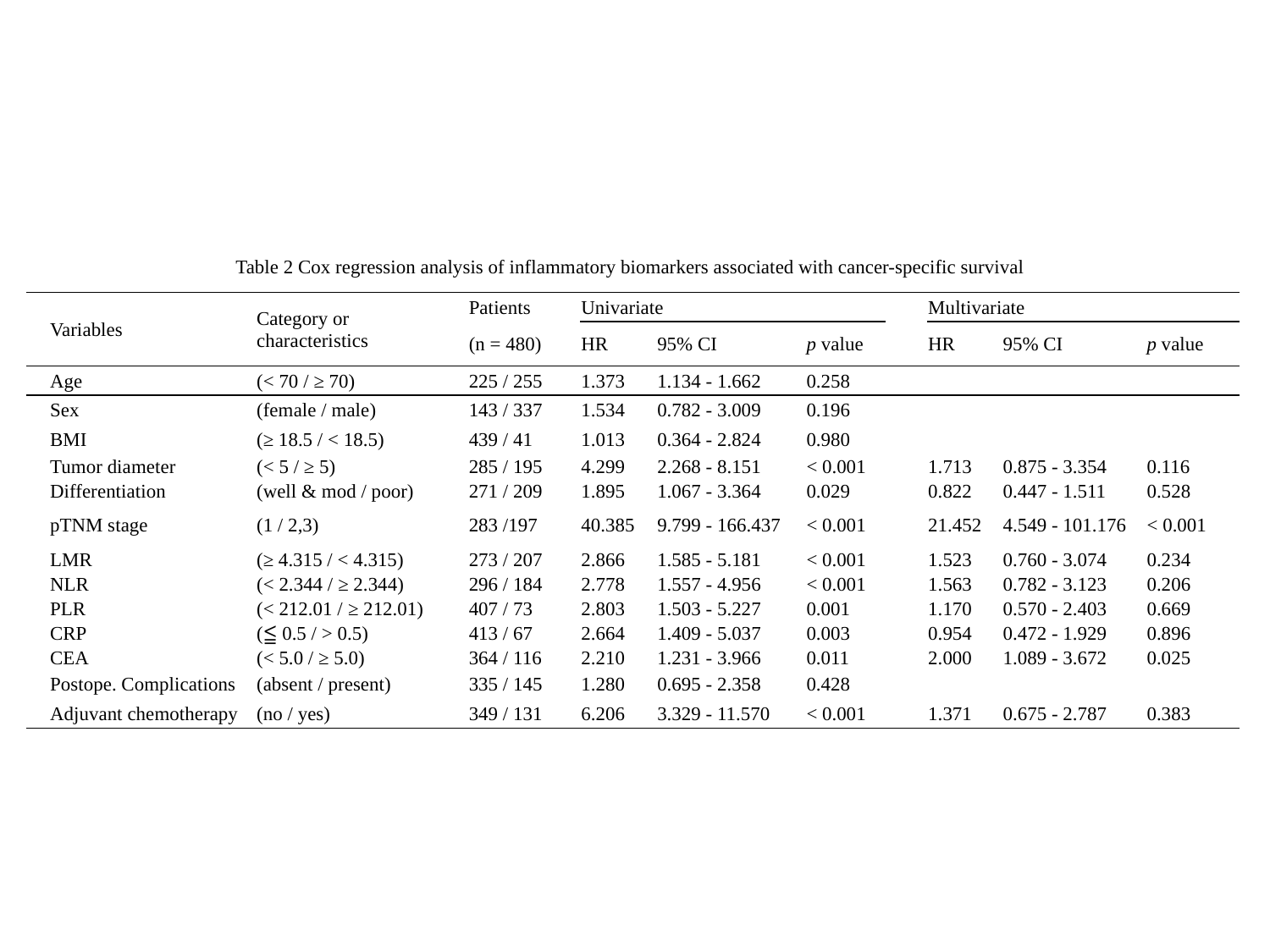

Table 2 Cox regression analysis of inflammatory biomarkers associated with cancer-specific survival
|  | Variables | Category or characteristics | Patients | Univariate |  |  |  | Multivariate |  |  |  |
| --- | --- | --- | --- | --- | --- | --- | --- | --- | --- | --- | --- |
|  |  | characteristics | (n = 480) | HR | 95% CI | p value |  | HR | 95% CI | p value |  |
|  | Age | (< 70 / ≥ 70) | 225 / 255 | 1.373 | 1.134 - 1.662 | 0.258 |  |  |  |  |  |
|  | Sex | (female / male) | 143 / 337 | 1.534 | 0.782 - 3.009 | 0.196 |  |  |  |  |  |
|  | BMI | (≥ 18.5 / < 18.5) | 439 / 41 | 1.013 | 0.364 - 2.824 | 0.980 |  |  |  |  |  |
|  | Tumor diameter | (< 5 / ≥ 5) | 285 / 195 | 4.299 | 2.268 - 8.151 | < 0.001 |  | 1.713 | 0.875 - 3.354 | 0.116 |  |
|  | Differentiation | (well & mod / poor) | 271 / 209 | 1.895 | 1.067 - 3.364 | 0.029 |  | 0.822 | 0.447 - 1.511 | 0.528 |  |
|  | pTNM stage | (1 / 2,3) | 283 /197 | 40.385 | 9.799 - 166.437 | < 0.001 |  | 21.452 | 4.549 - 101.176 | < 0.001 |  |
|  | LMR | (≥ 4.315 / < 4.315) | 273 / 207 | 2.866 | 1.585 - 5.181 | < 0.001 |  | 1.523 | 0.760 - 3.074 | 0.234 |  |
|  | NLR | (< 2.344 / ≥ 2.344) | 296 / 184 | 2.778 | 1.557 - 4.956 | < 0.001 |  | 1.563 | 0.782 - 3.123 | 0.206 |  |
|  | PLR | (< 212.01 / ≥ 212.01) | 407 / 73 | 2.803 | 1.503 - 5.227 | 0.001 |  | 1.170 | 0.570 - 2.403 | 0.669 |  |
|  | CRP | (≦ 0.5 / > 0.5) | 413 / 67 | 2.664 | 1.409 - 5.037 | 0.003 |  | 0.954 | 0.472 - 1.929 | 0.896 |  |
|  | CEA | (< 5.0 / ≥ 5.0) | 364 / 116 | 2.210 | 1.231 - 3.966 | 0.011 |  | 2.000 | 1.089 - 3.672 | 0.025 |  |
|  | Postope. Complications | (absent / present) | 335 / 145 | 1.280 | 0.695 - 2.358 | 0.428 |  |  |  |  |  |
|  | Adjuvant chemotherapy | (no / yes) | 349 / 131 | 6.206 | 3.329 - 11.570 | < 0.001 |  | 1.371 | 0.675 - 2.787 | 0.383 |  |